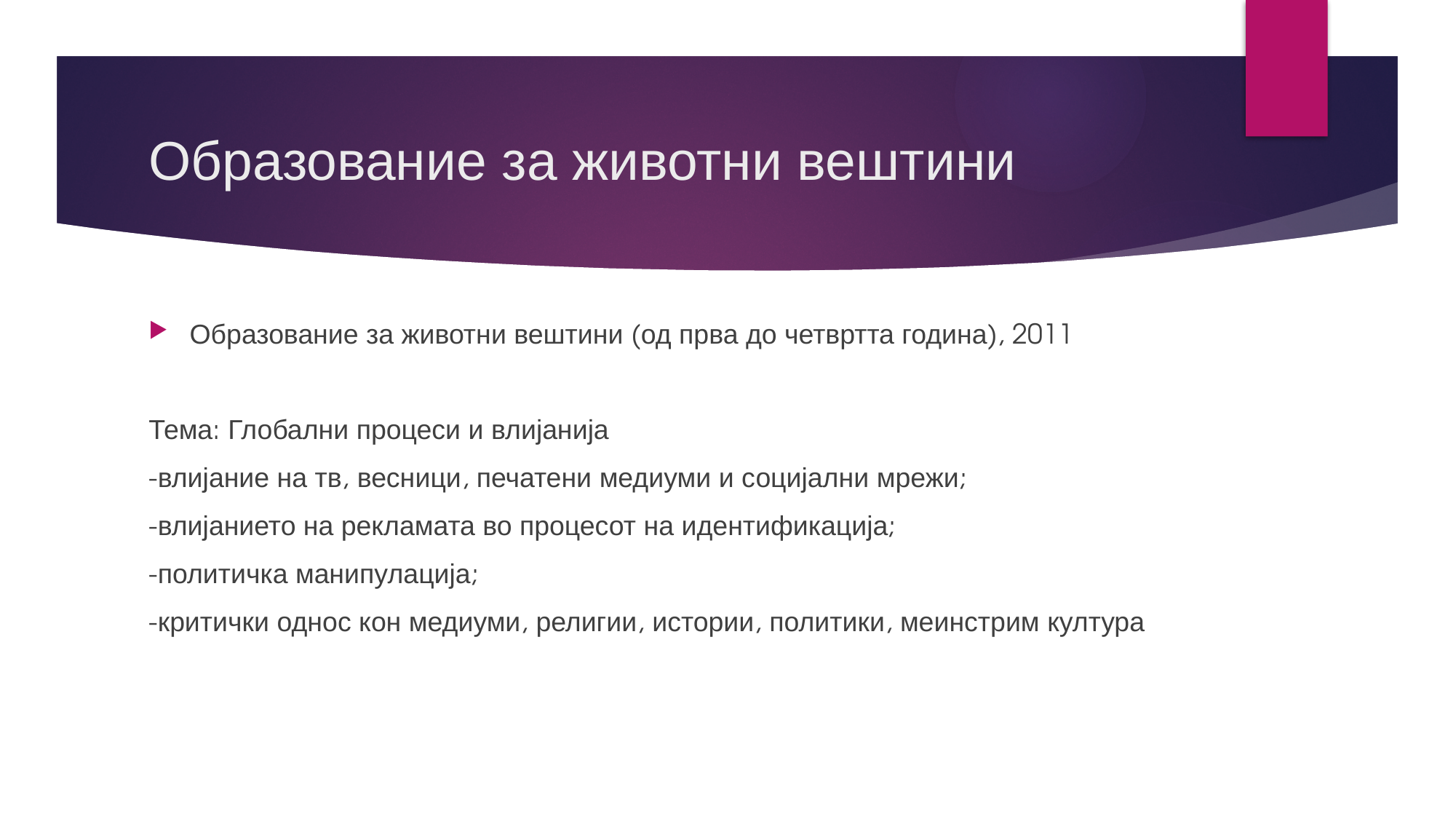

# Образование за животни вештини
Образование за животни вештини (од прва до четвртта година), 2011

Тема: Глобални процеси и влијанија
-влијание на тв, весници, печатени медиуми и социјални мрежи;
-влијанието на рекламата во процесот на идентификација;
-политичка манипулација;
-критички однос кон медиуми, религии, истории, политики, меинстрим култура